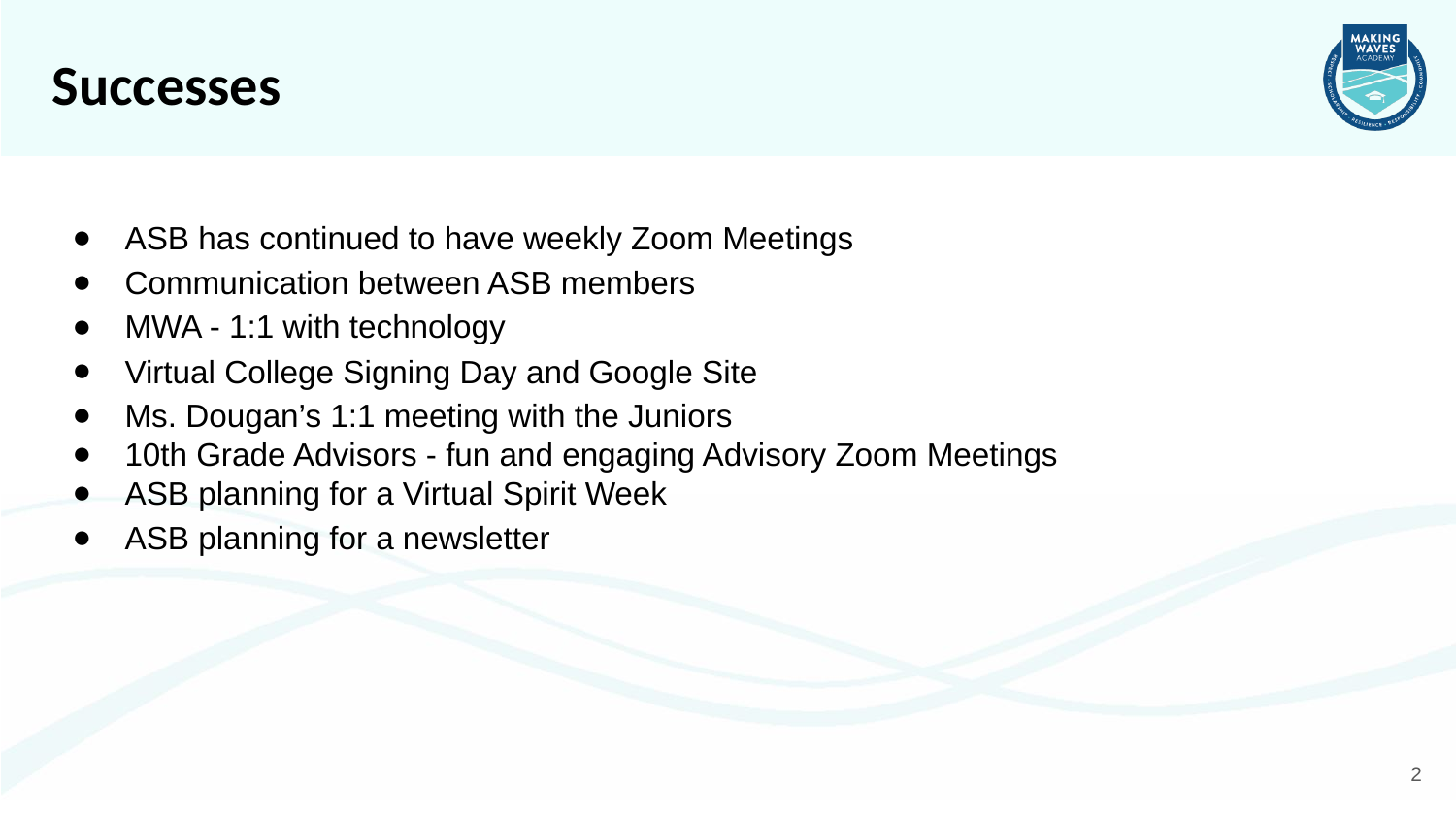

# Successes
ASB has continued to have weekly Zoom Meetings
Communication between ASB members
MWA - 1:1 with technology
Virtual College Signing Day and Google Site
Ms. Dougan’s 1:1 meeting with the Juniors
10th Grade Advisors - fun and engaging Advisory Zoom Meetings
ASB planning for a Virtual Spirit Week
ASB planning for a newsletter
2